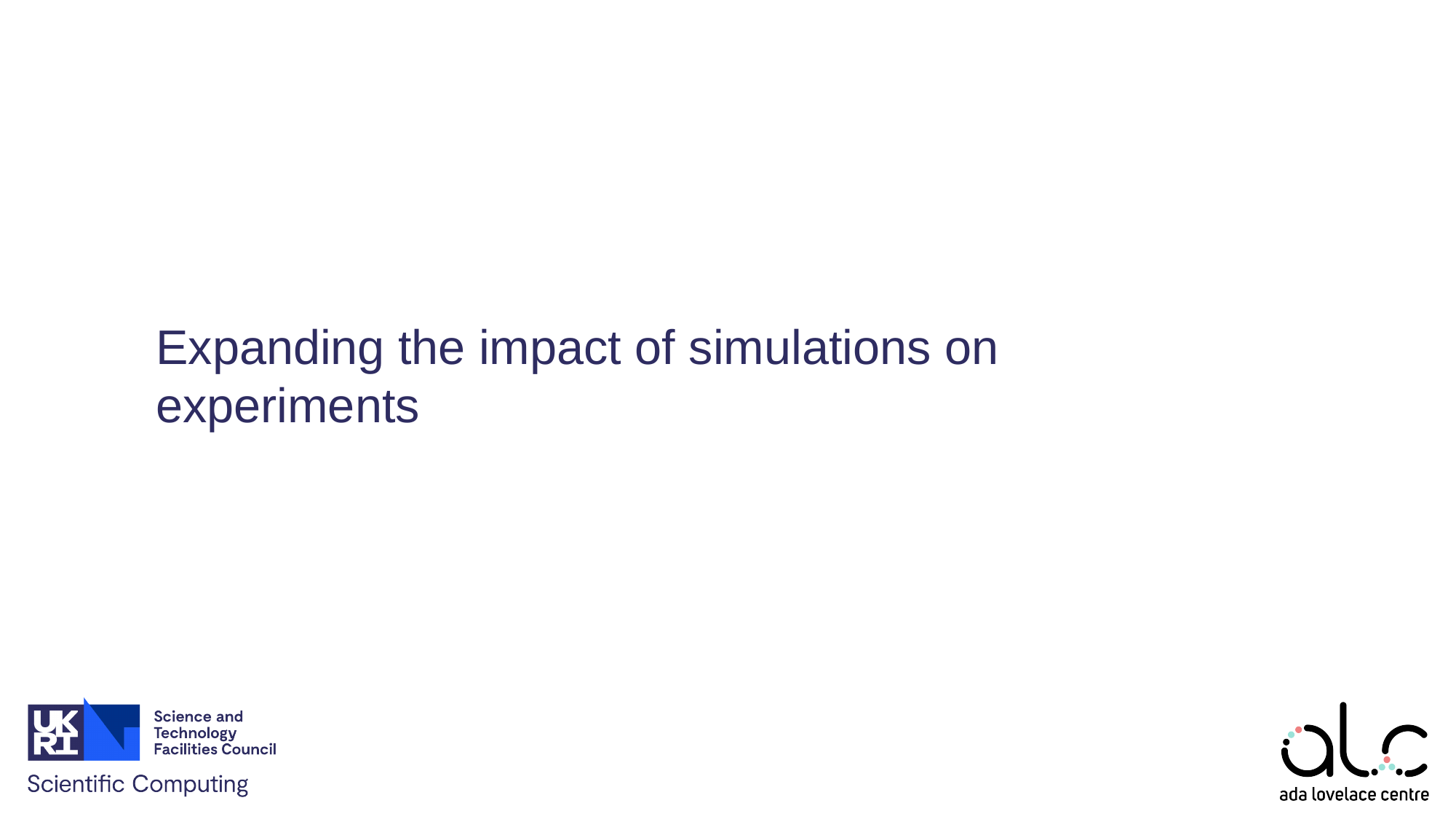

Expanding the impact of simulations on experiments